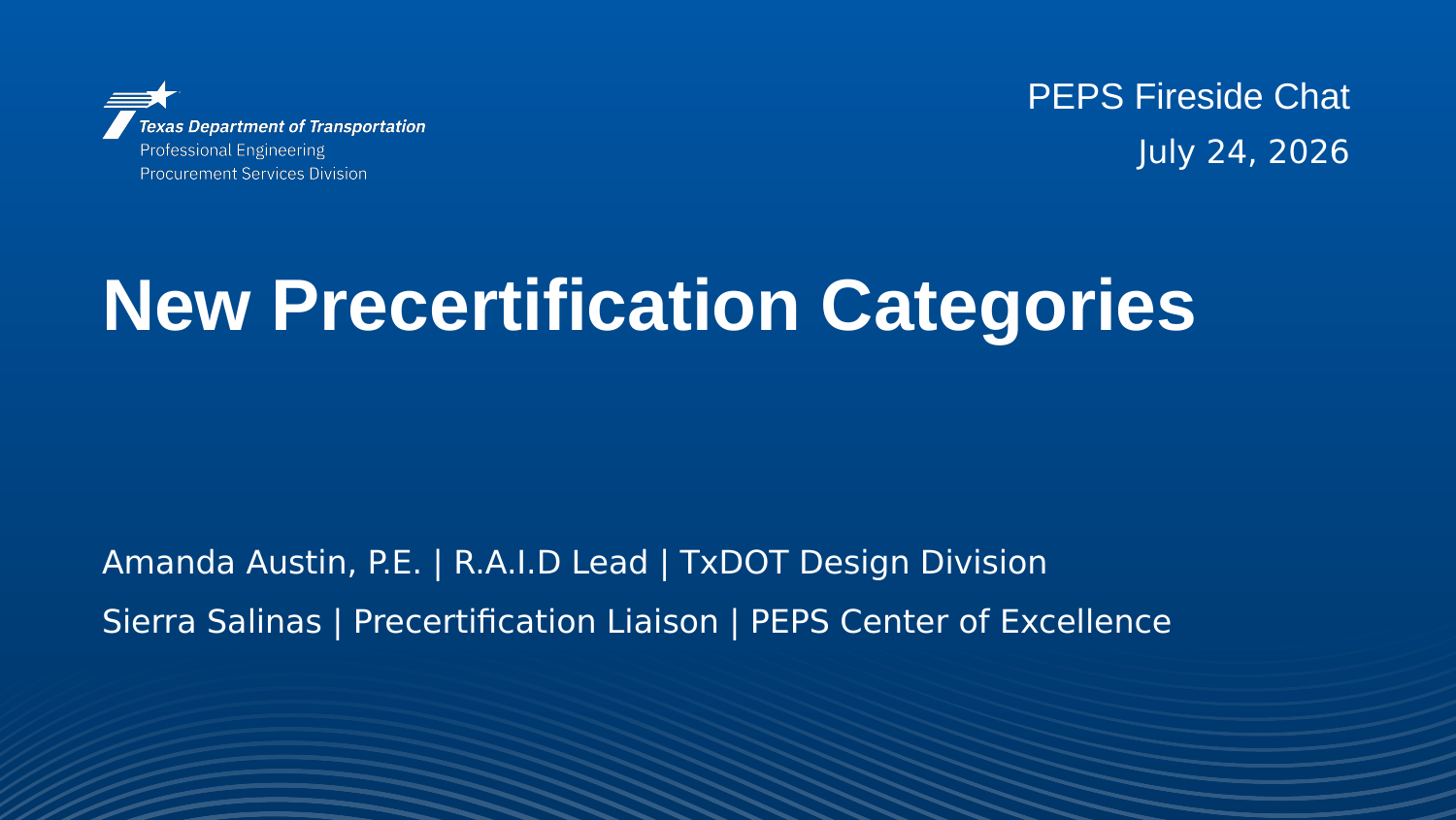

PEPS Fireside Chat
July 24, 2026
# New Precertification Categories
Amanda Austin, P.E. | R.A.I.D Lead | TxDOT Design Division
Sierra Salinas | Precertification Liaison | PEPS Center of Excellence